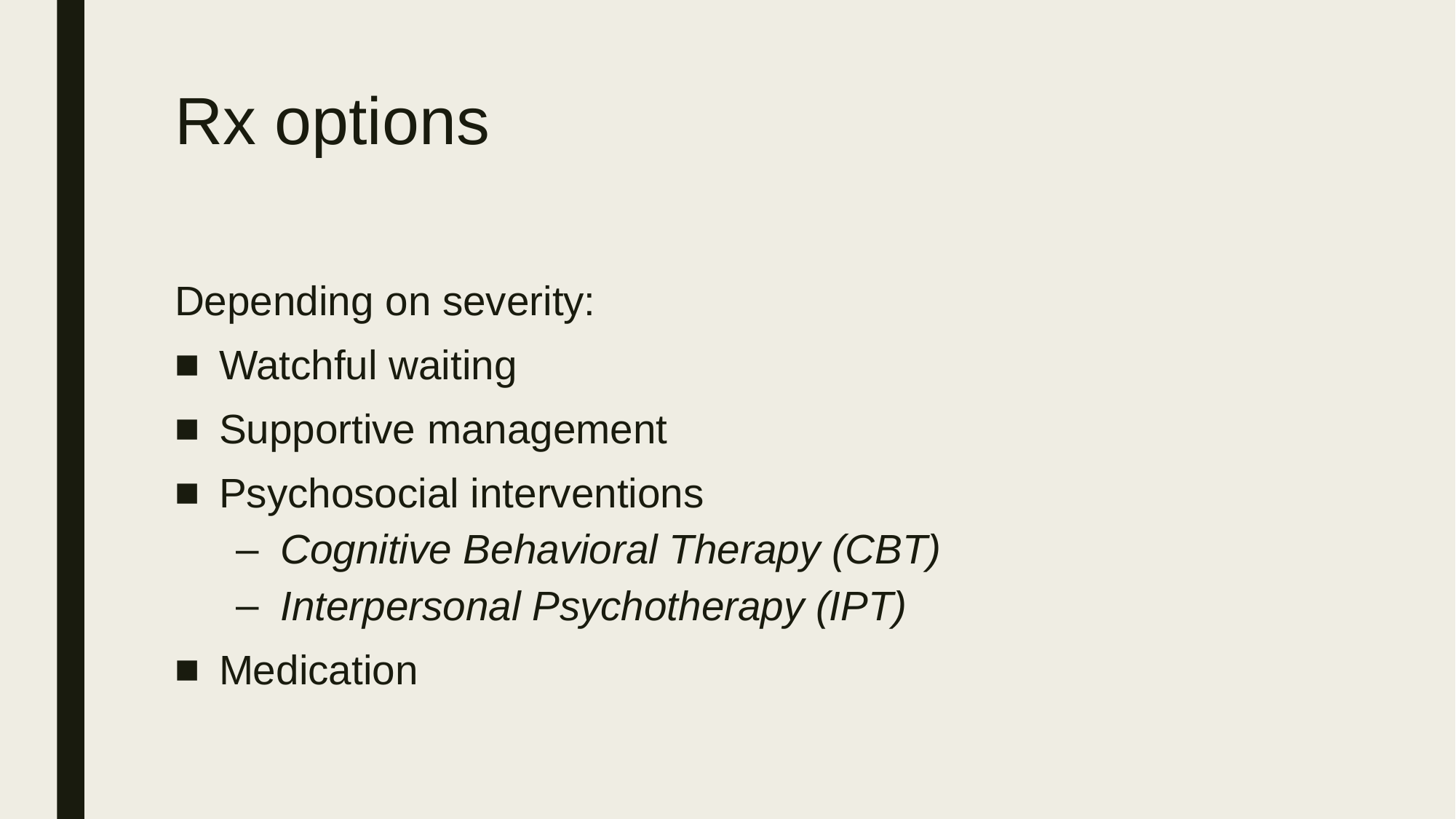

# Rx options
Depending on severity:
Watchful waiting
Supportive management
Psychosocial interventions
Cognitive Behavioral Therapy (CBT)
Interpersonal Psychotherapy (IPT)
Medication